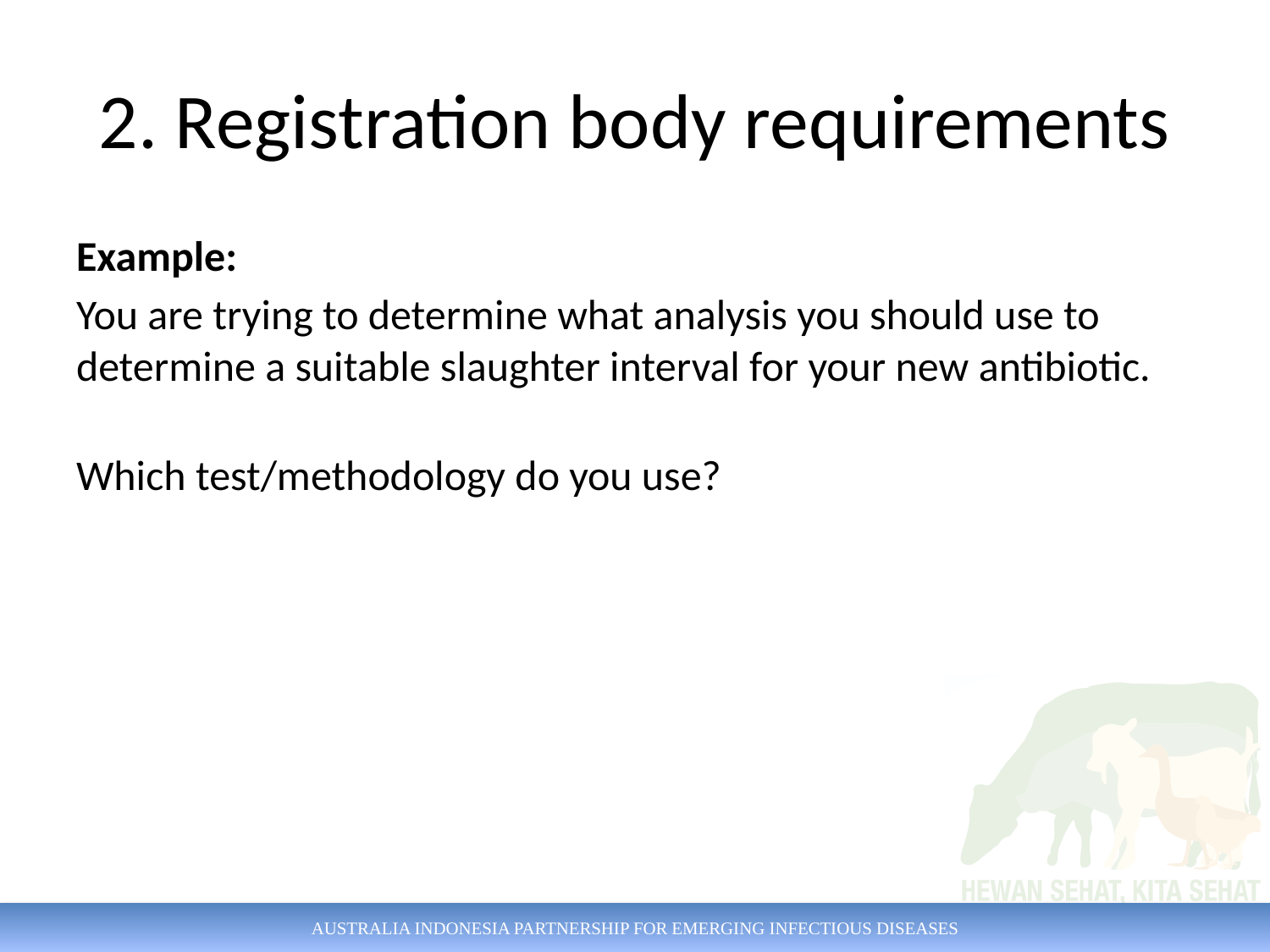

# 2. Registration body requirements
Example:
You are trying to determine what analysis you should use to determine a suitable slaughter interval for your new antibiotic.
Which test/methodology do you use?